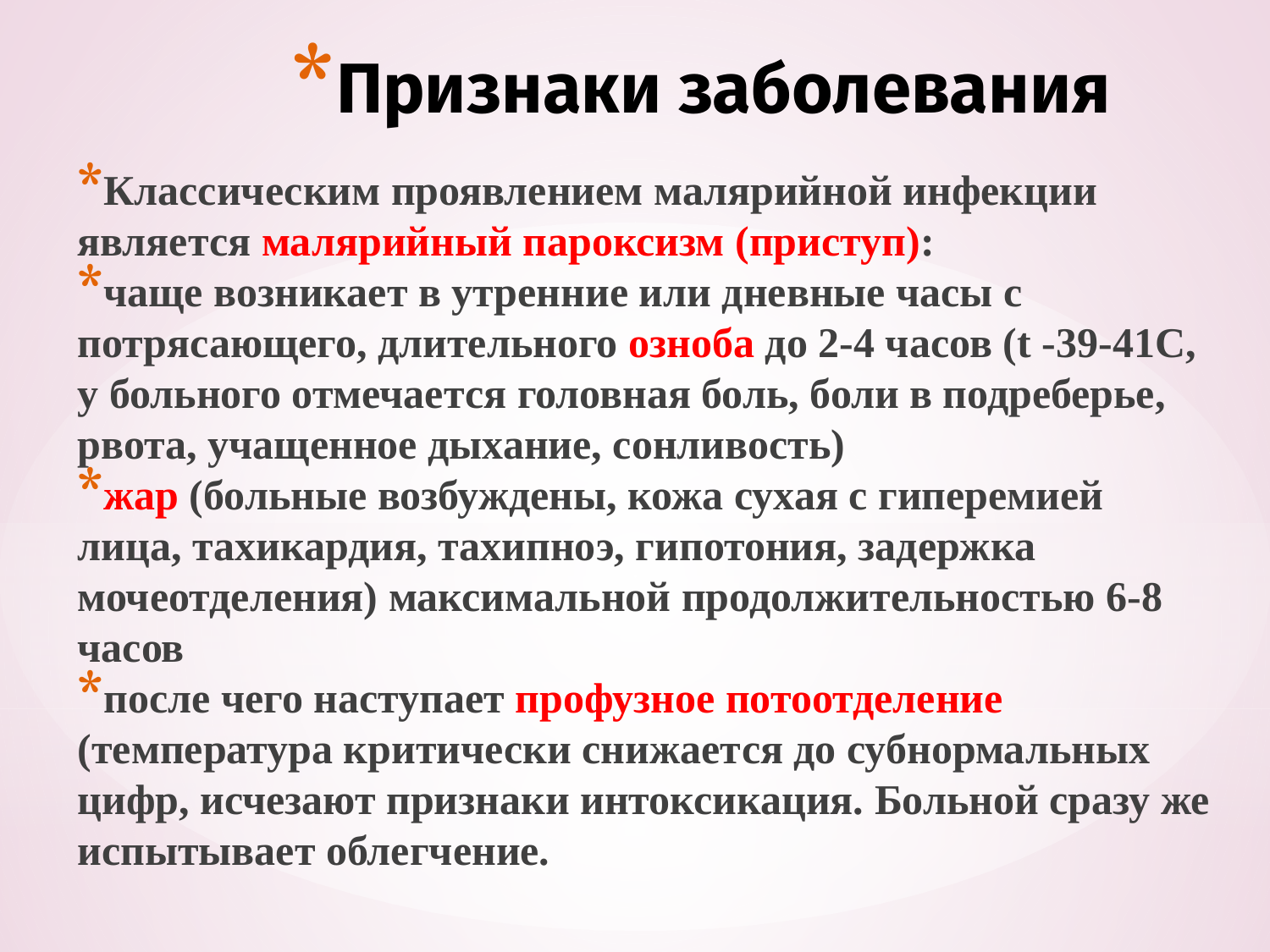

# Признаки заболевания
Классическим проявлением малярийной инфекции является малярийный пароксизм (приступ):
чаще возникает в утренние или дневные часы с потрясающего, длительного озноба до 2-4 часов (t -39-41С, у больного отмечается головная боль, боли в подреберье, рвота, учащенное дыхание, сонливость)
жар (больные возбуждены, кожа сухая с гиперемией лица, тахикардия, тахипноэ, гипотония, задержка мочеотделения) максимальной продолжительностью 6-8 часов
после чего наступает профузное потоотделение (температура критически снижается до субнормальных цифр, исчезают признаки интоксикация. Больной сразу же испытывает облегчение.